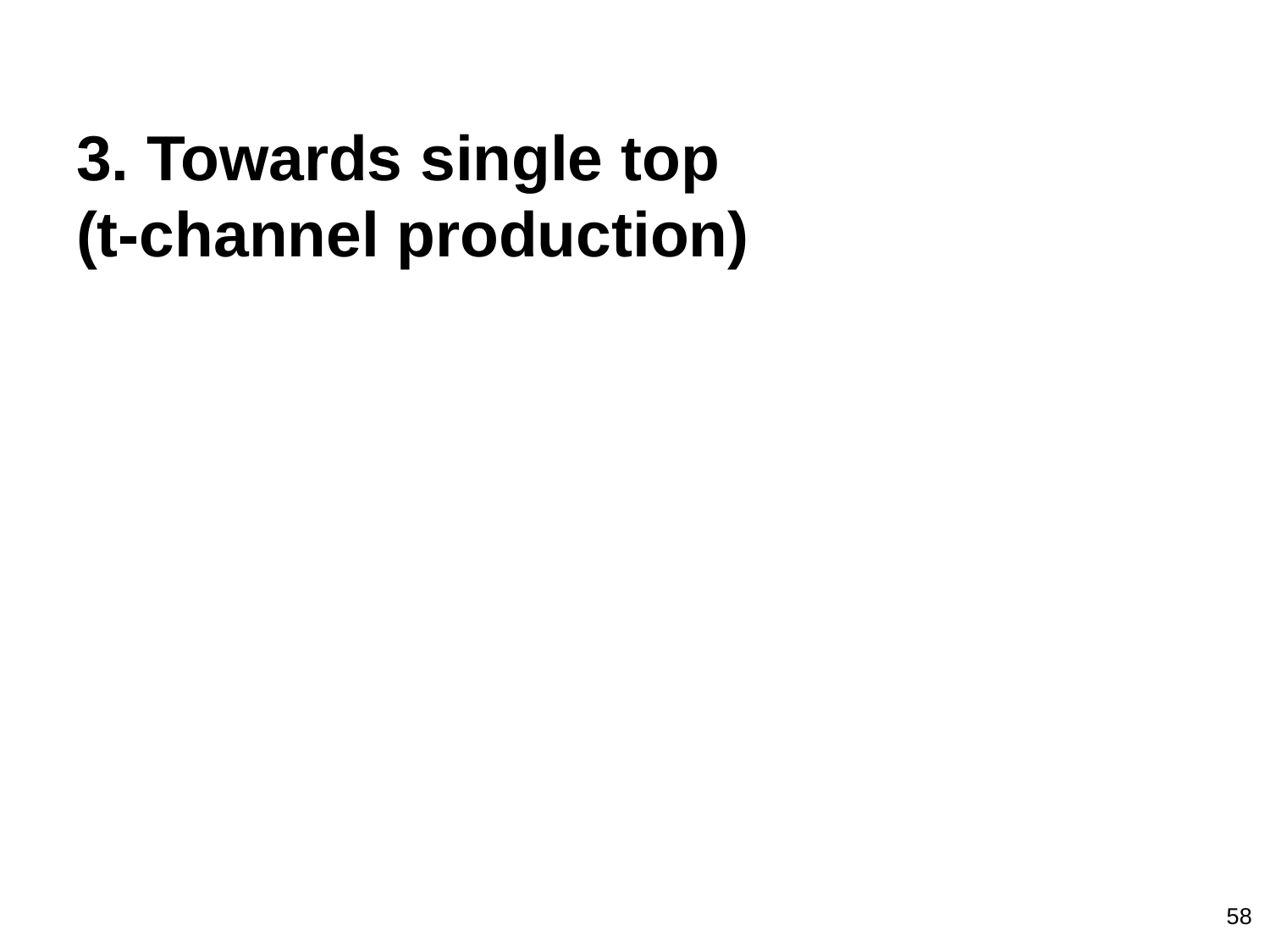

# 3. Towards single top
(t-channel production)
58